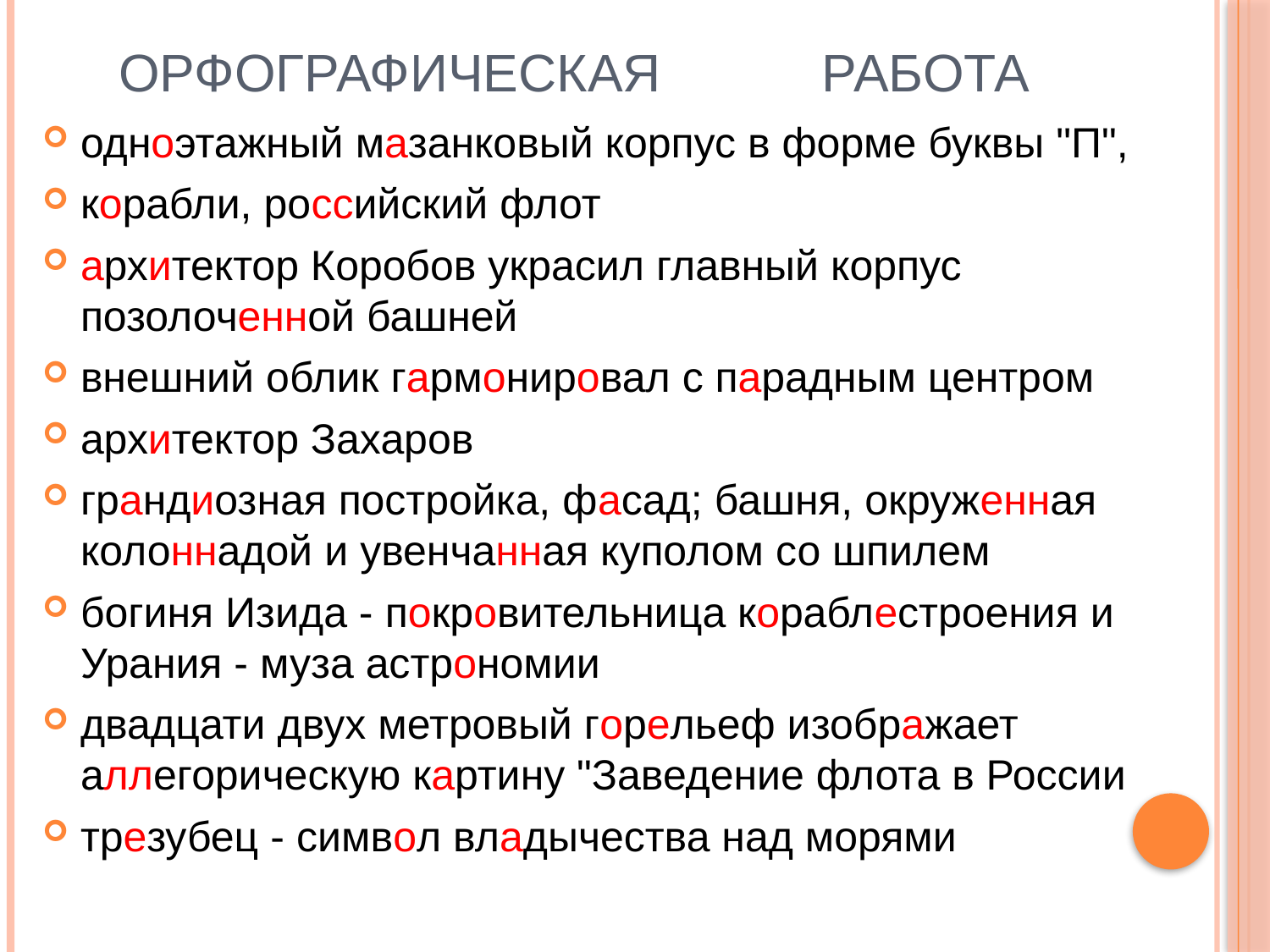

# Орфографическая           работа
одноэтажный мазанковый корпус в форме буквы "П",
корабли, российский флот
архитектор Коробов украсил главный корпус позолоченной башней
внешний облик гармонировал с парадным центром
архитектор Захаров
грандиозная постройка, фасад; башня, окруженная колоннадой и увенчанная куполом со шпилем
богиня Изида - покровительница кораблестроения и Урания - муза астрономии
двадцати двух метровый горельеф изображает аллегорическую картину "Заведение флота в России
трезубец - символ владычества над морями